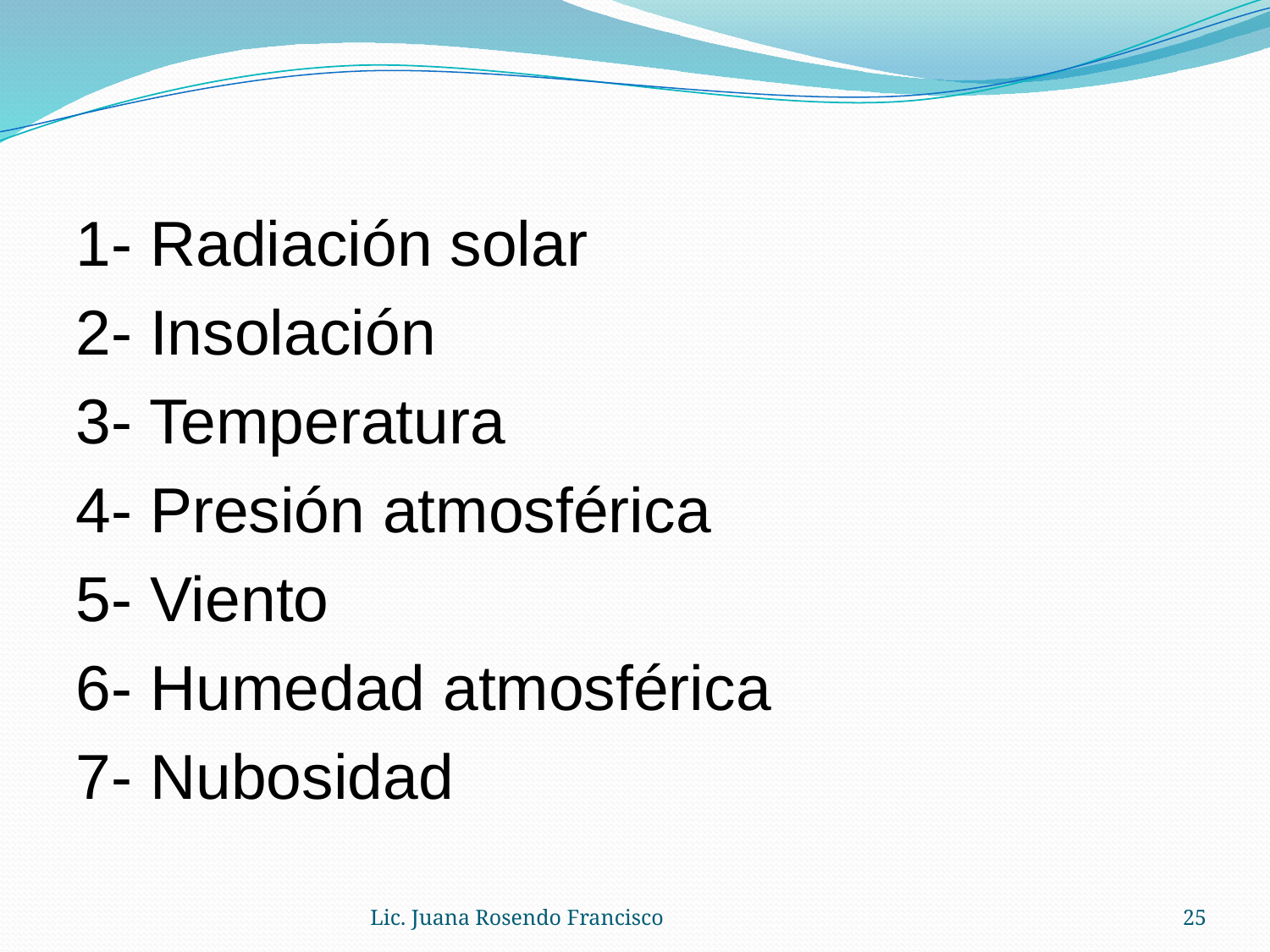

1- Radiación solar
2- Insolación
3- Temperatura
4- Presión atmosférica
5- Viento
6- Humedad atmosférica
7- Nubosidad
Lic. Juana Rosendo Francisco
25